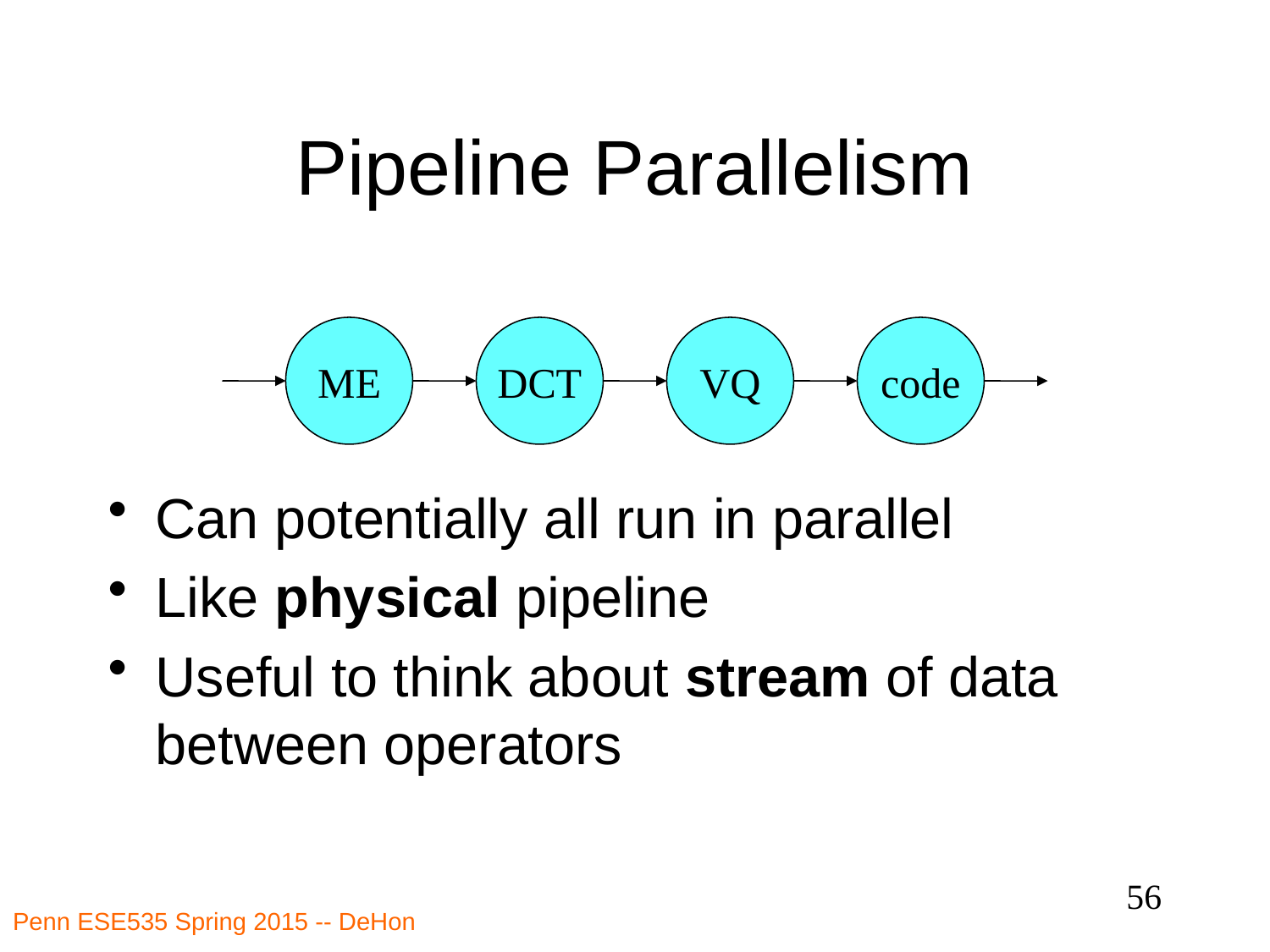

# Pipeline Parallelism
ME
DCT
VQ
code

Can potentially all run in parallel
Like physical pipeline
Useful to think about stream of data between operators
56
Penn ESE535 Spring 2015 -- DeHon